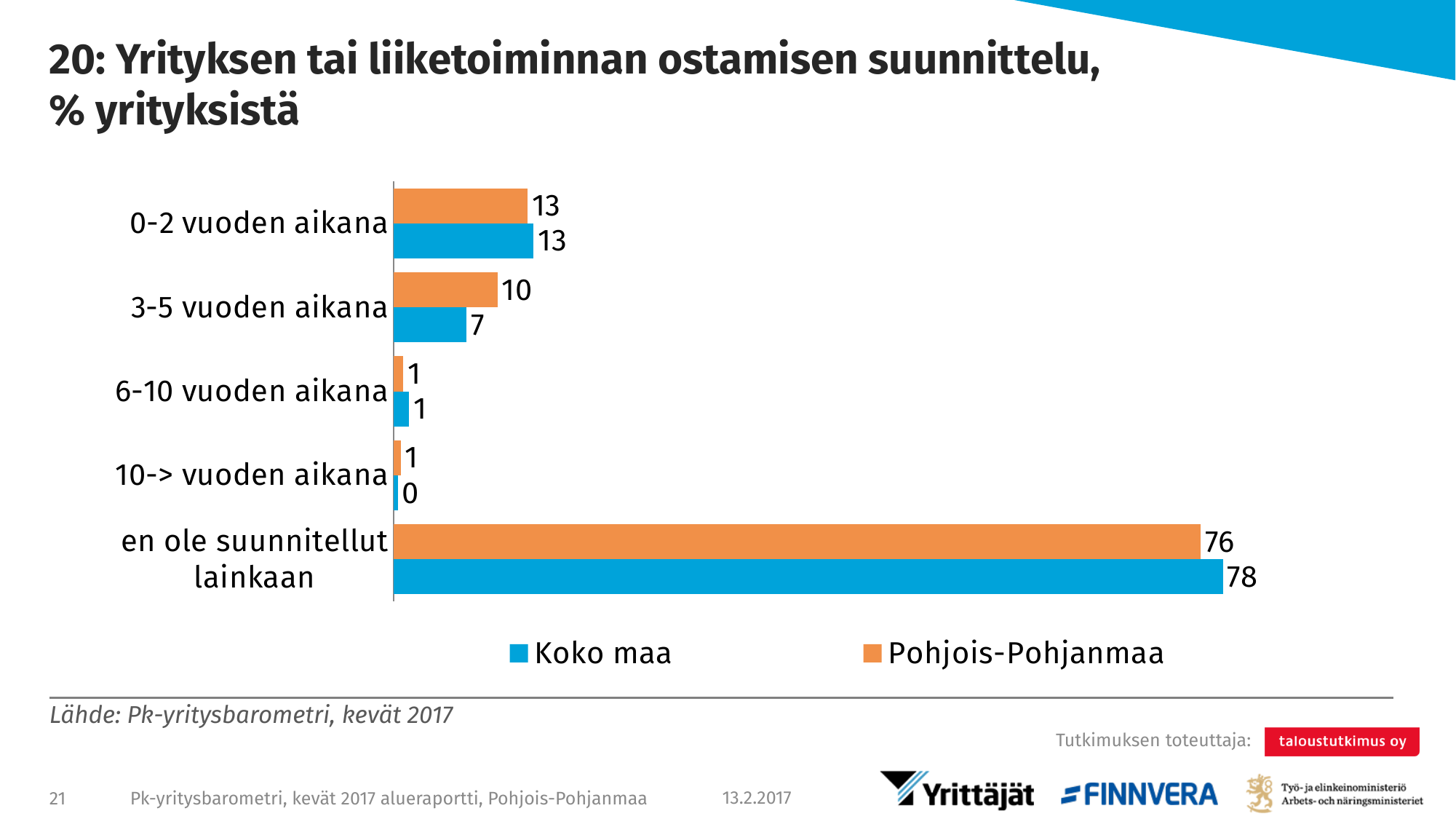

# 20: Yrityksen tai liiketoiminnan ostamisen suunnittelu, % yrityksistä

### Chart

| Category | Pohjois-Pohjanmaa | Koko maa |
|---|---|---|
| 0-2 vuoden aikana | 12.62262 | 13.19304 |
| 3-5 vuoden aikana | 9.78301 | 6.89206 |
| 6-10 vuoden aikana | 0.93873 | 1.46808 |
| 10-> vuoden aikana | 0.7004 | 0.40581 |
| en ole suunnitellut lainkaan | 75.95524 | 78.041 |
Lähde: Pk-yritysbarometri, kevät 2017
13.2.2017
21
Pk-yritysbarometri, kevät 2017 alueraportti, Pohjois-Pohjanmaa